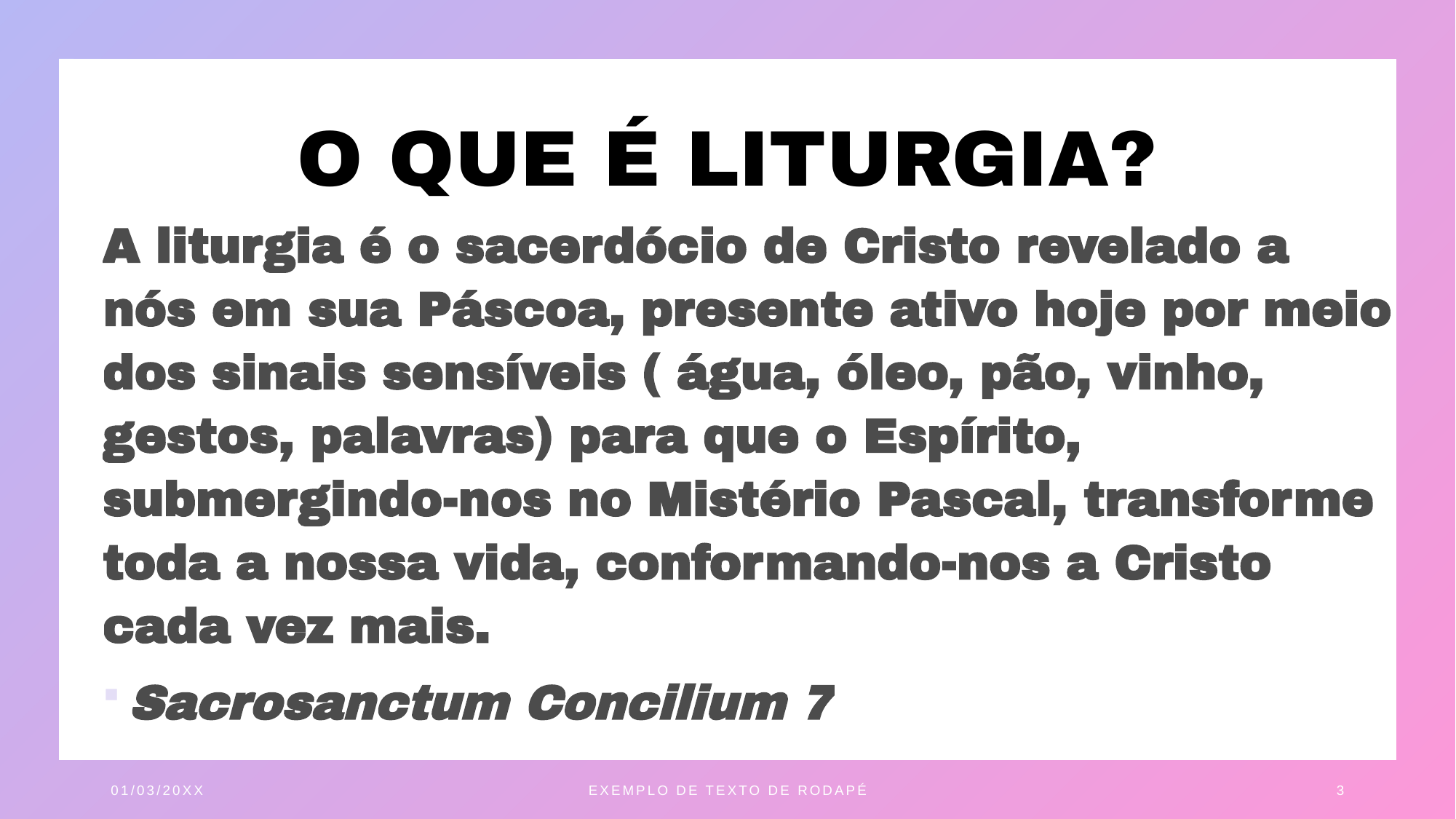

# O QUE É LITURGIA?
A liturgia é o sacerdócio de Cristo revelado a nós em sua Páscoa, presente ativo hoje por meio dos sinais sensíveis ( água, óleo, pão, vinho, gestos, palavras) para que o Espírito, submergindo-nos no Mistério Pascal, transforme toda a nossa vida, conformando-nos a Cristo cada vez mais.
Sacrosanctum Concilium 7
01/03/20XX
EXEMPLO DE TEXTO DE RODAPÉ
3